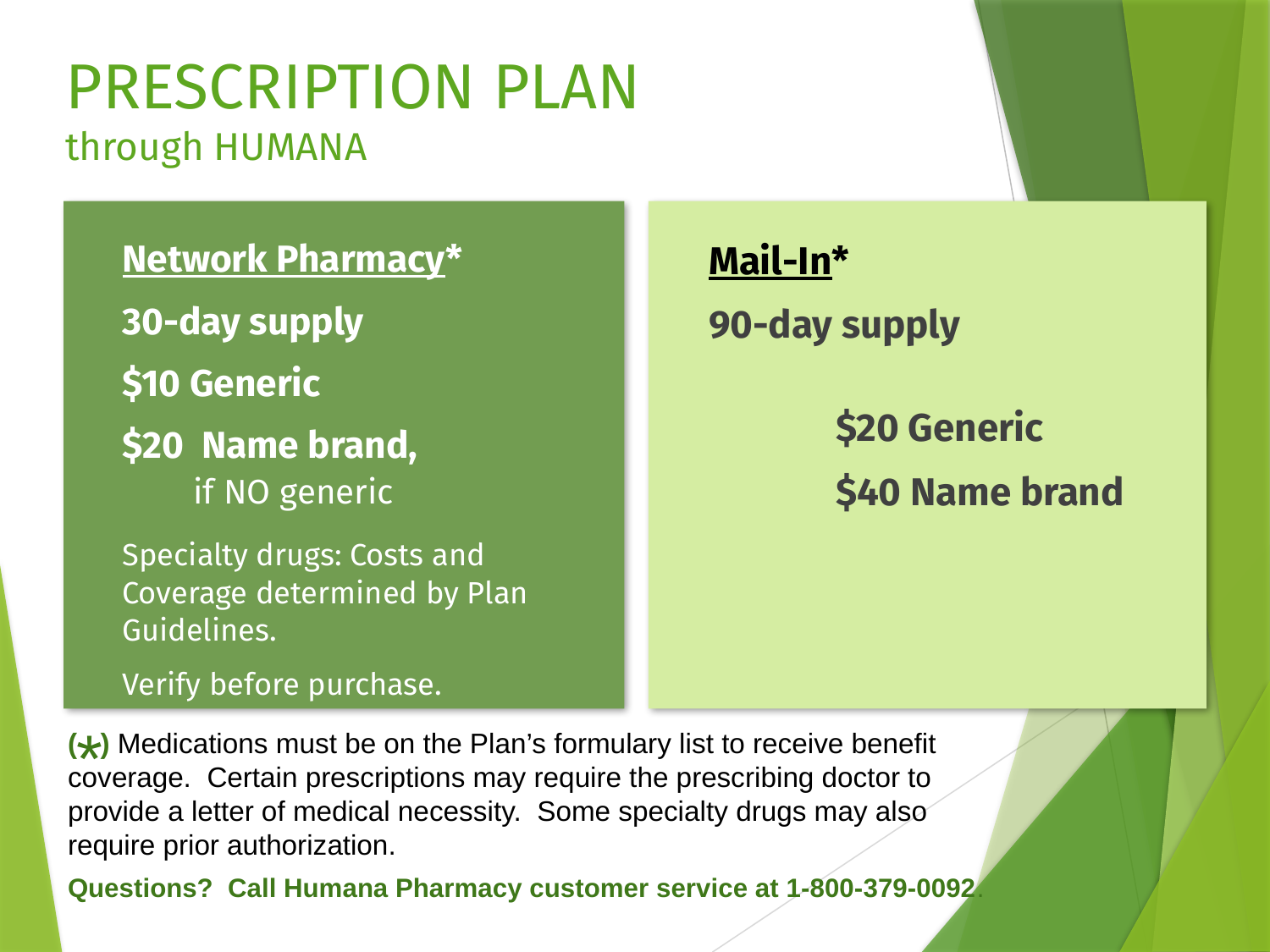

# PRESCRIPTION PLAN through HUMANA

	Network Pharmacy*
	30-day supply
		$10 Generic
		$20  Name brand,                    	        if NO generic
		Specialty drugs: Costs and    	Coverage determined by Plan 	Guidelines.
		Verify before purchase.

	Mail-In*
	90-day supply

		$20 Generic
		$40 Name brand
*
(   ) Medications must be on the Plan’s formulary list to receive benefit coverage.  Certain prescriptions may require the prescribing doctor to provide a letter of medical necessity.  Some specialty drugs may also require prior authorization.

Questions?  Call Humana Pharmacy customer service at 1-800-379-0092.